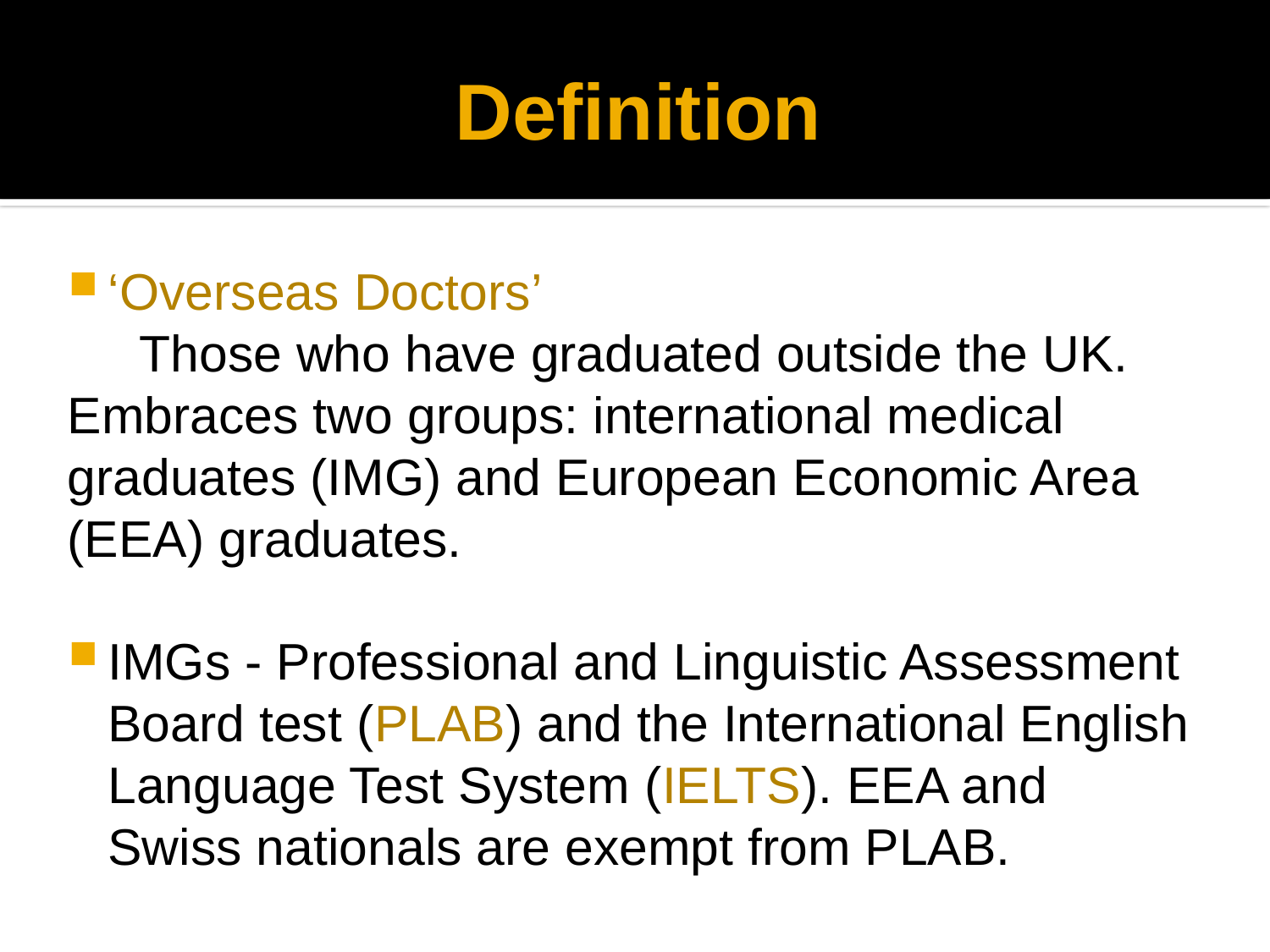

# Definition
‘Overseas Doctors’
     Those who have graduated outside the UK. Embraces two groups: international medical graduates (IMG) and European Economic Area (EEA) graduates.

IMGs - Professional and Linguistic Assessment Board test (PLAB) and the International English Language Test System (IELTS). EEA and Swiss nationals are exempt from PLAB.